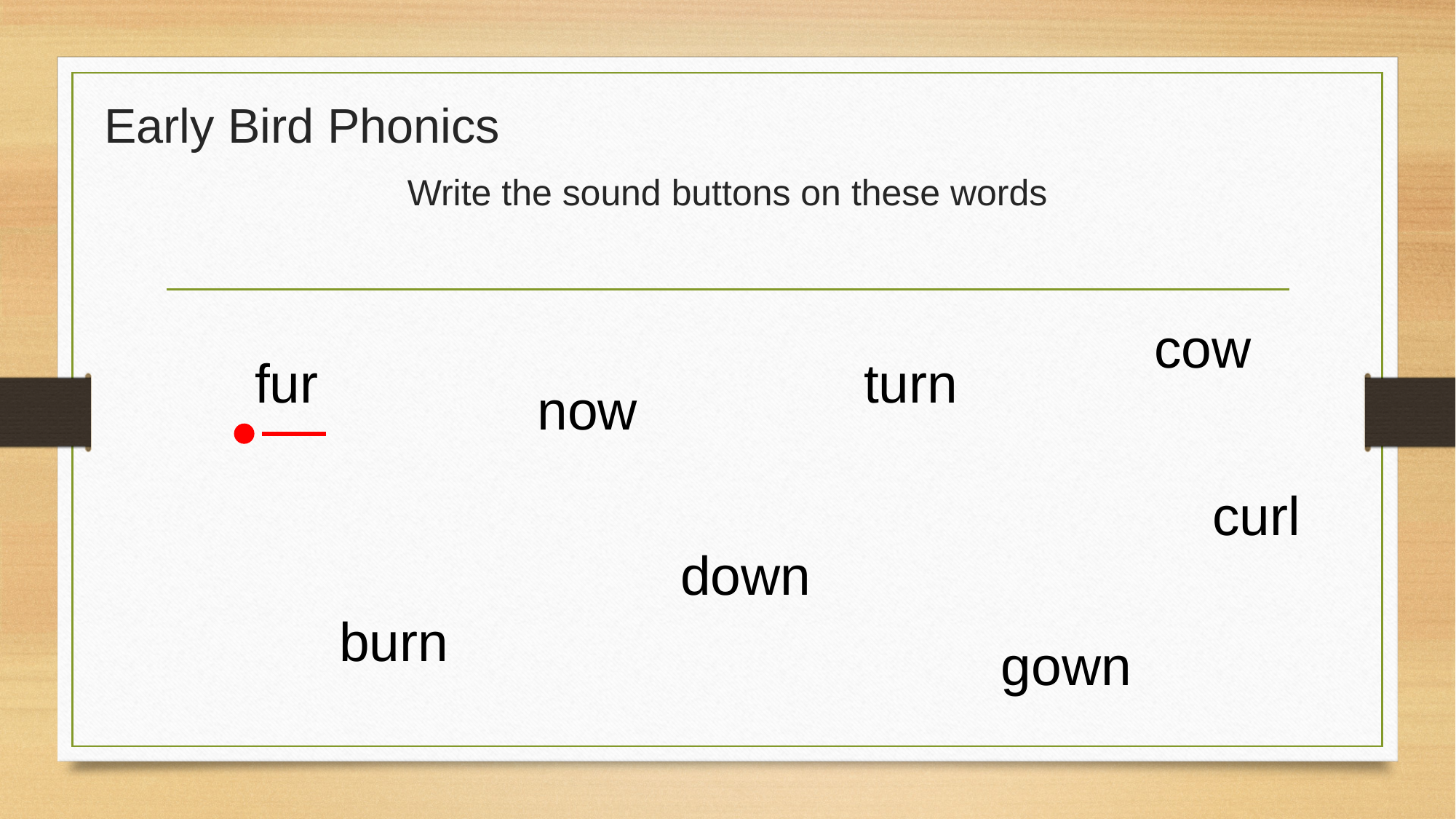

# Early Bird Phonics
Write the sound buttons on these words
cow
fur
turn
now

curl
down
burn
gown